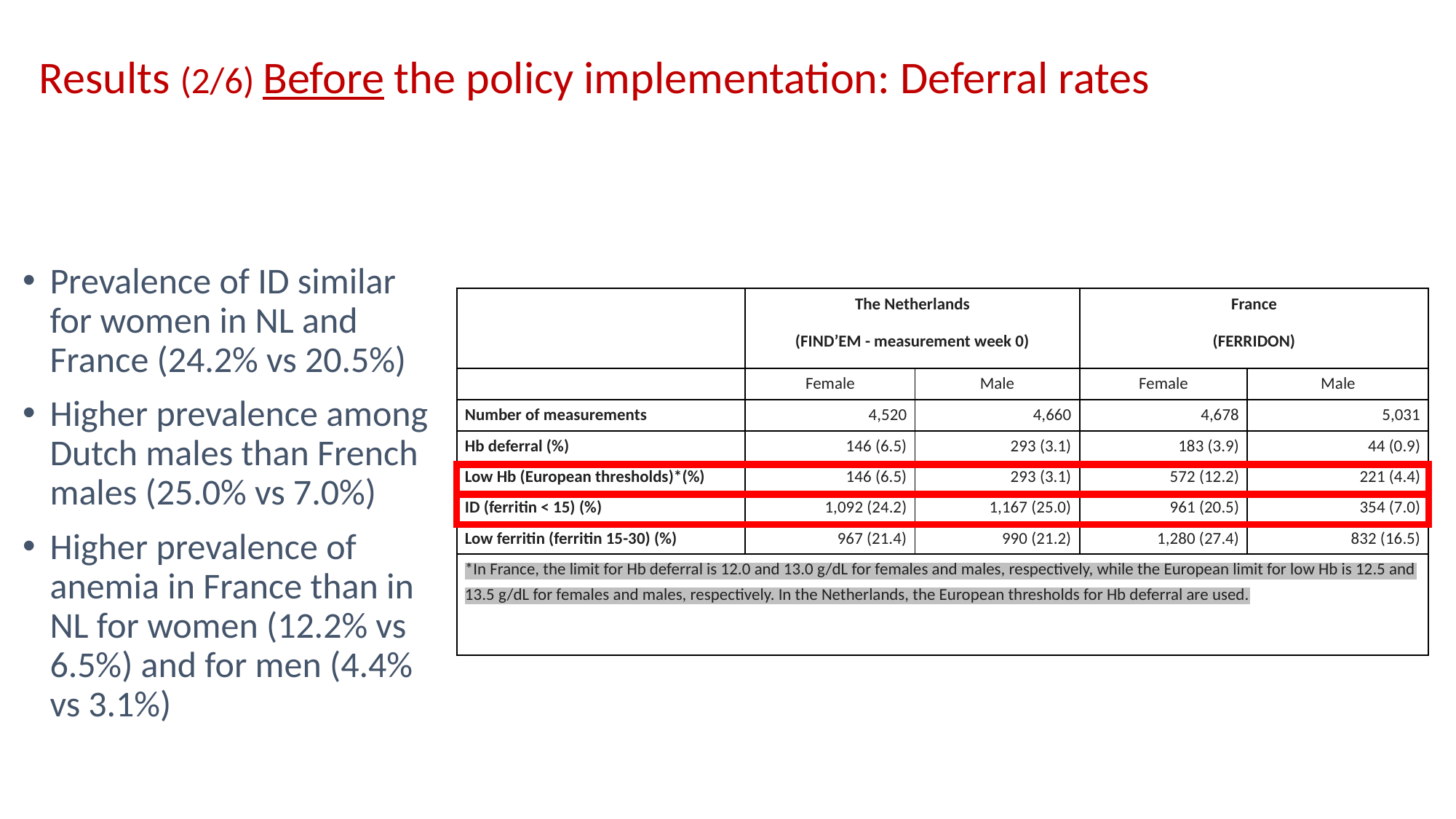

# Results (2/6) Before the policy implementation: Deferral rates
Prevalence of ID similar for women in NL and France (24.2% vs 20.5%)
Higher prevalence among Dutch males than French males (25.0% vs 7.0%)
Higher prevalence of anemia in France than in NL for women (12.2% vs 6.5%) and for men (4.4% vs 3.1%)

|  | The Netherlands (FIND’EM - measurement week 0) |  | France (FERRIDON) |  |
| --- | --- | --- | --- | --- |
|  | Female | Male | Female | Male |
| Number of measurements | 4,520 | 4,660 | 4,678 | 5,031 |
| Hb deferral (%) | 146 (6.5) | 293 (3.1) | 183 (3.9) | 44 (0.9) |
| Low Hb (European thresholds)\*(%) | 146 (6.5) | 293 (3.1) | 572 (12.2) | 221 (4.4) |
| ID (ferritin < 15) (%) | 1,092 (24.2) | 1,167 (25.0) | 961 (20.5) | 354 (7.0) |
| Low ferritin (ferritin 15-30) (%) | 967 (21.4) | 990 (21.2) | 1,280 (27.4) | 832 (16.5) |
| \*In France, the limit for Hb deferral is 12.0 and 13.0 g/dL for females and males, respectively, while the European limit for low Hb is 12.5 and 13.5 g/dL for females and males, respectively. In the Netherlands, the European thresholds for Hb deferral are used. |  |  |  |  |